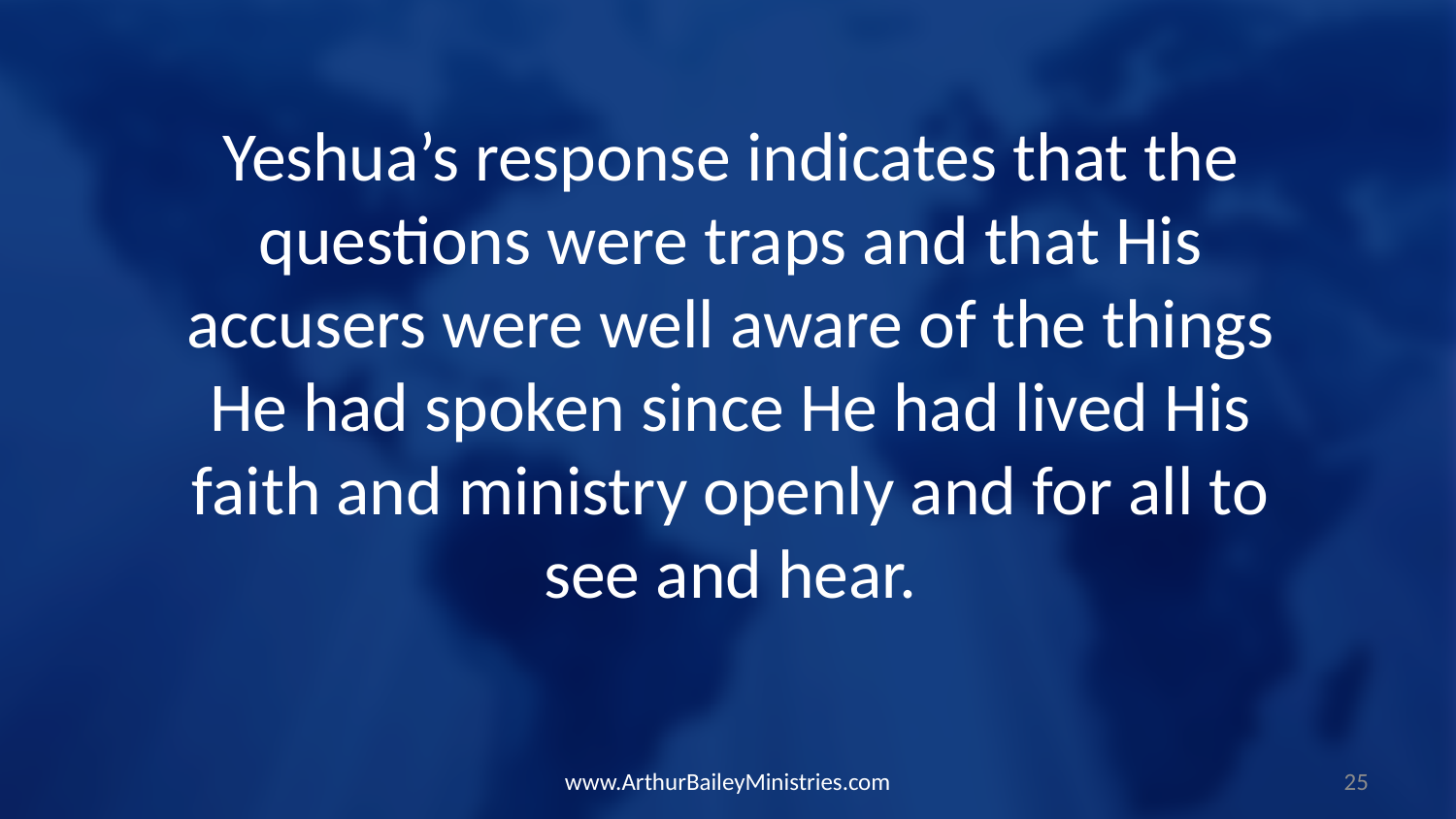

Yeshua’s response indicates that the questions were traps and that His accusers were well aware of the things He had spoken since He had lived His faith and ministry openly and for all to see and hear.

www.ArthurBaileyMinistries.com
25